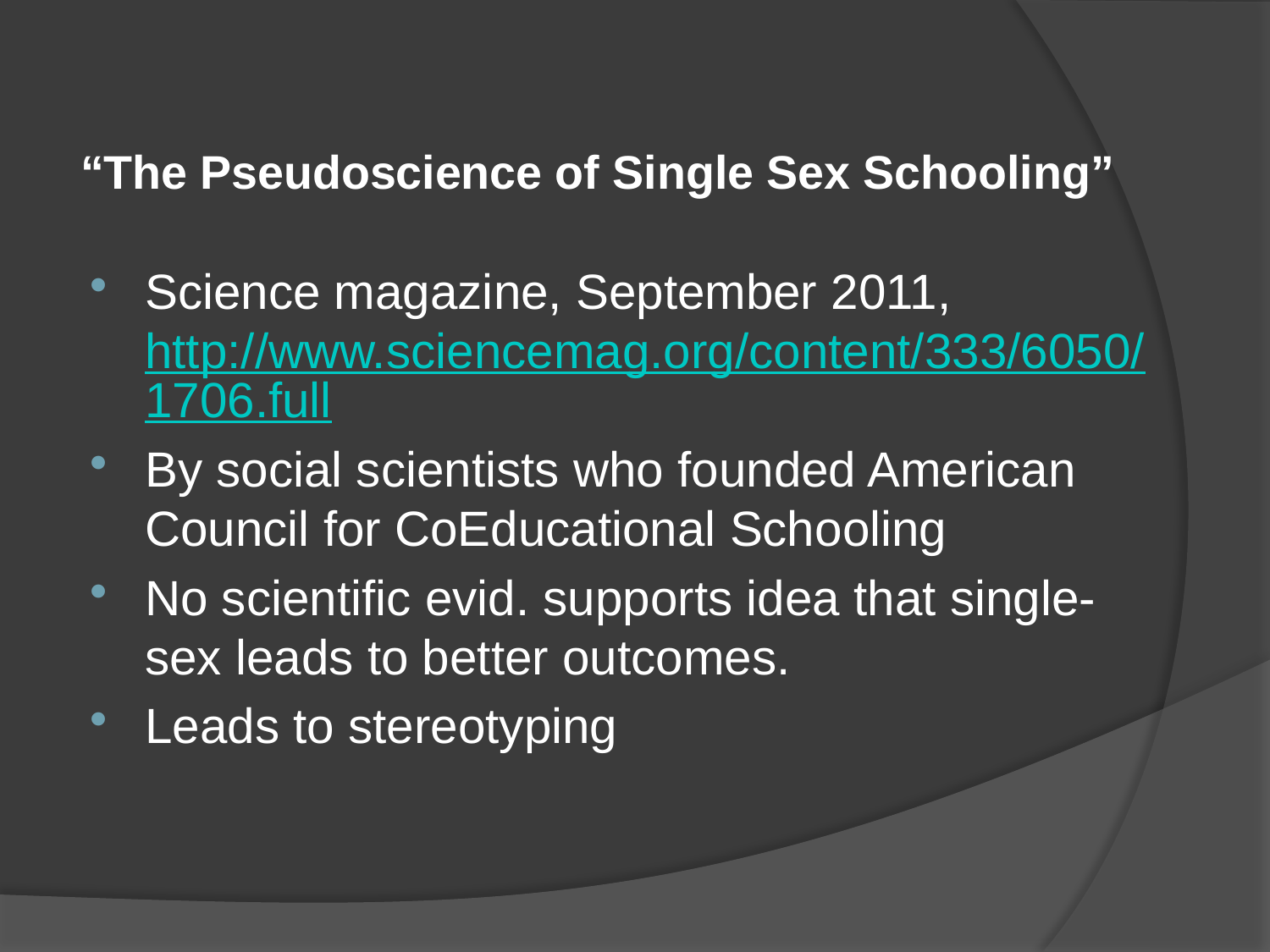

# “The Pseudoscience of Single Sex Schooling”
Science magazine, September 2011, http://www.sciencemag.org/content/333/6050/1706.full
By social scientists who founded American Council for CoEducational Schooling
No scientific evid. supports idea that single-sex leads to better outcomes.
Leads to stereotyping